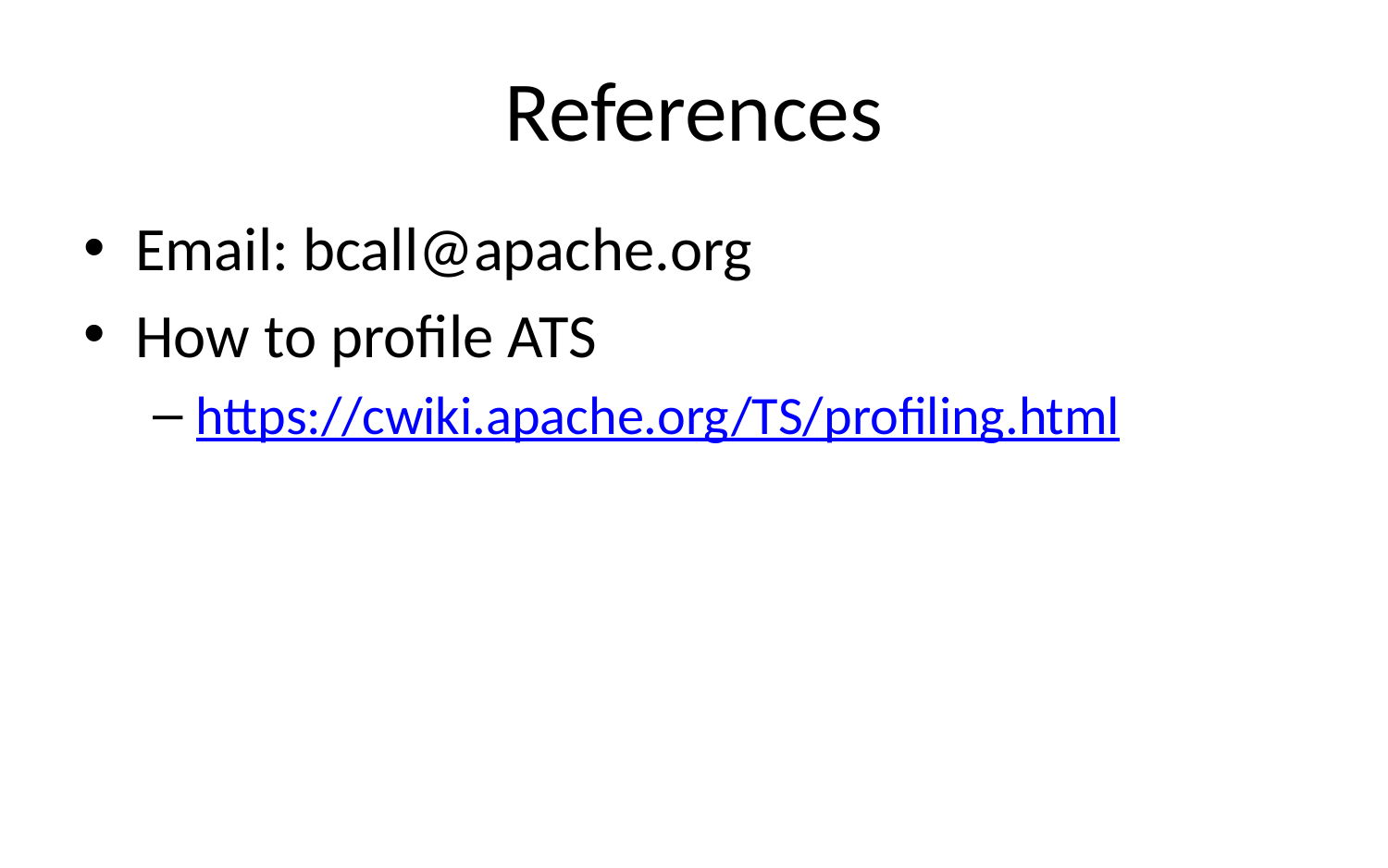

# References
Email: bcall@apache.org
How to profile ATS
https://cwiki.apache.org/TS/profiling.html